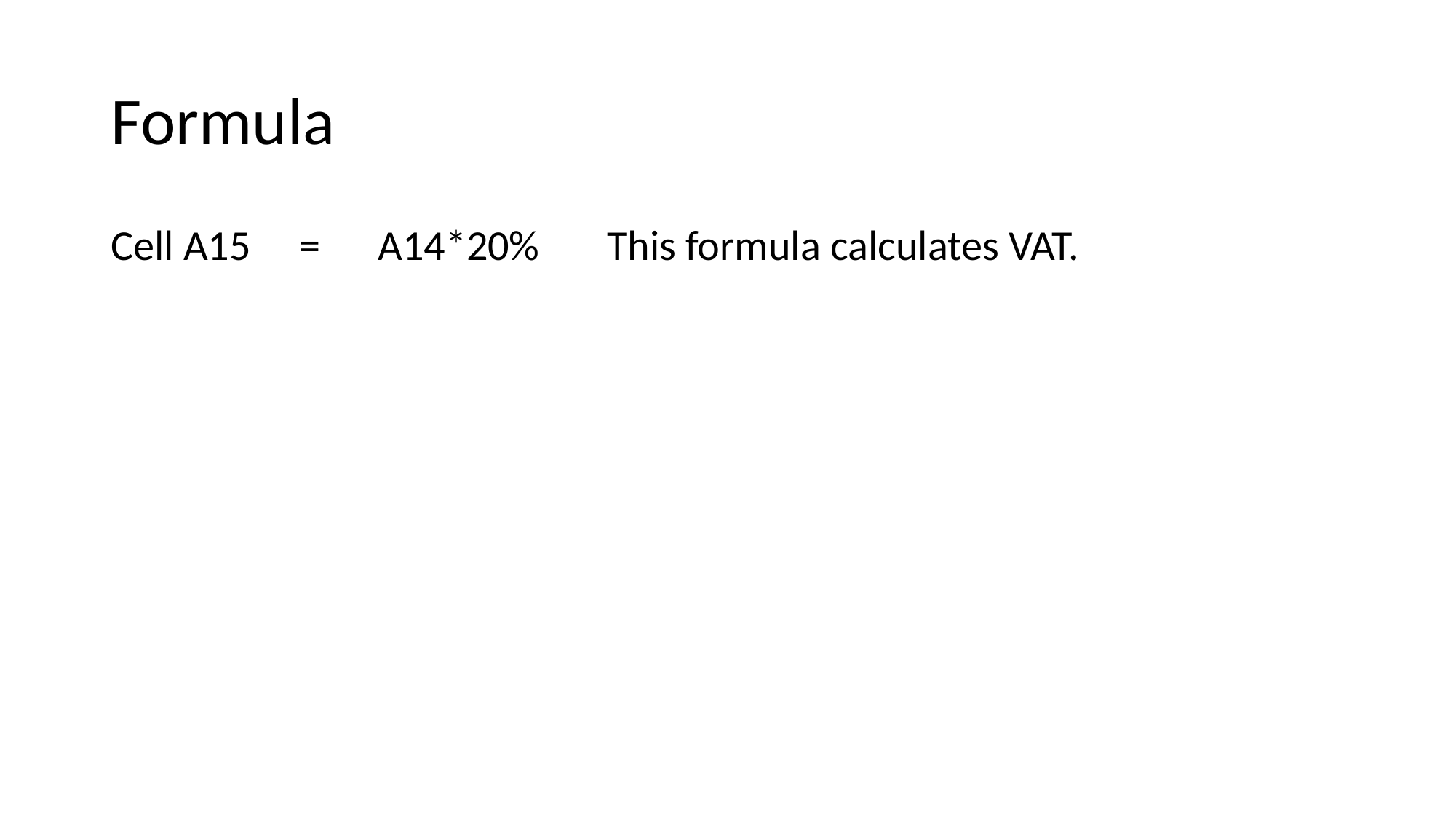

# Formula
Cell A15     =      A14*20%       This formula calculates VAT.